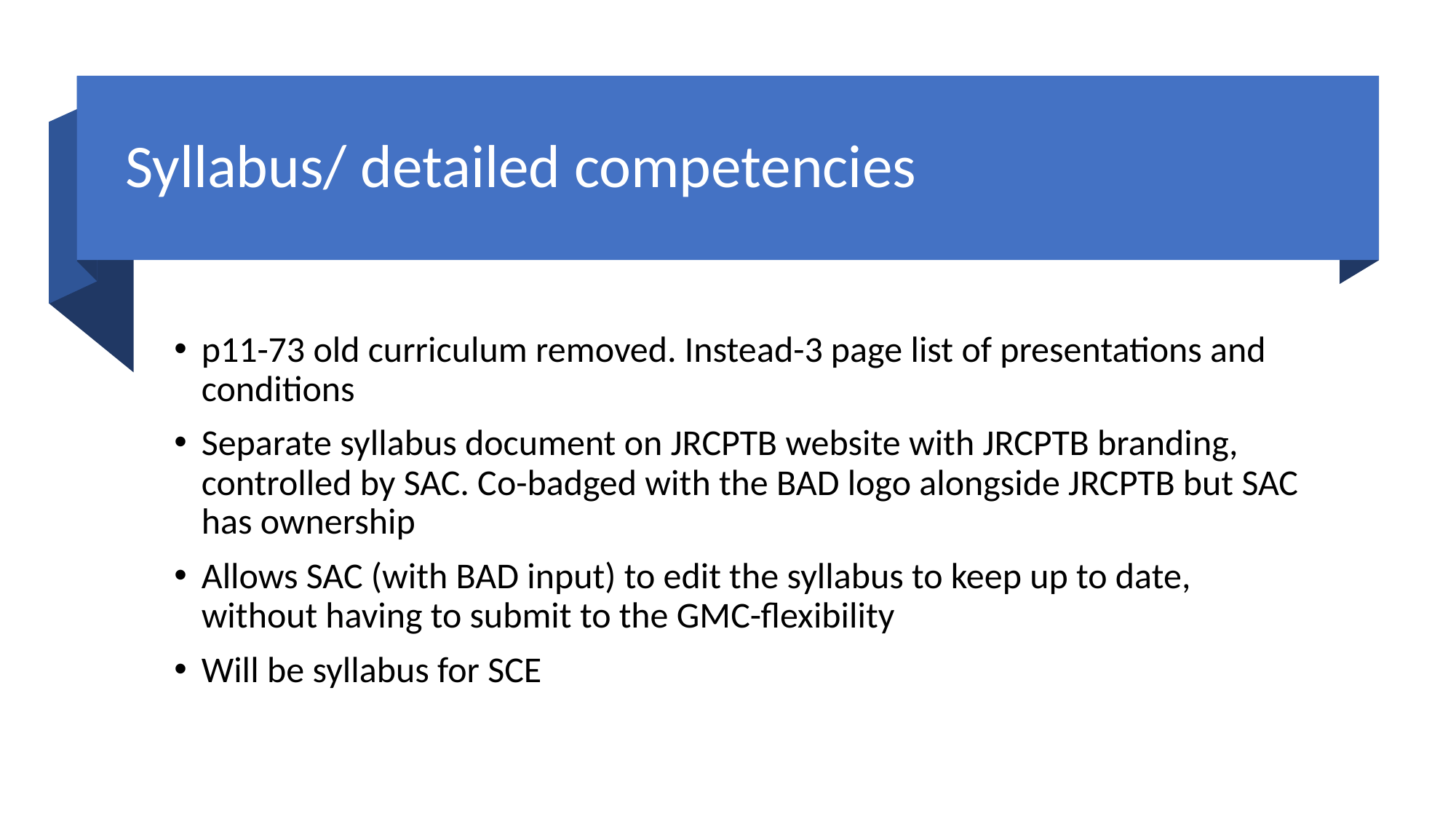

# Syllabus/ detailed competencies

p11-73 old curriculum removed. Instead-3 page list of presentations and conditions
Separate syllabus document on JRCPTB website with JRCPTB branding, controlled by SAC. Co-badged with the BAD logo alongside JRCPTB but SAC has ownership
Allows SAC (with BAD input) to edit the syllabus to keep up to date, without having to submit to the GMC-flexibility
Will be syllabus for SCE